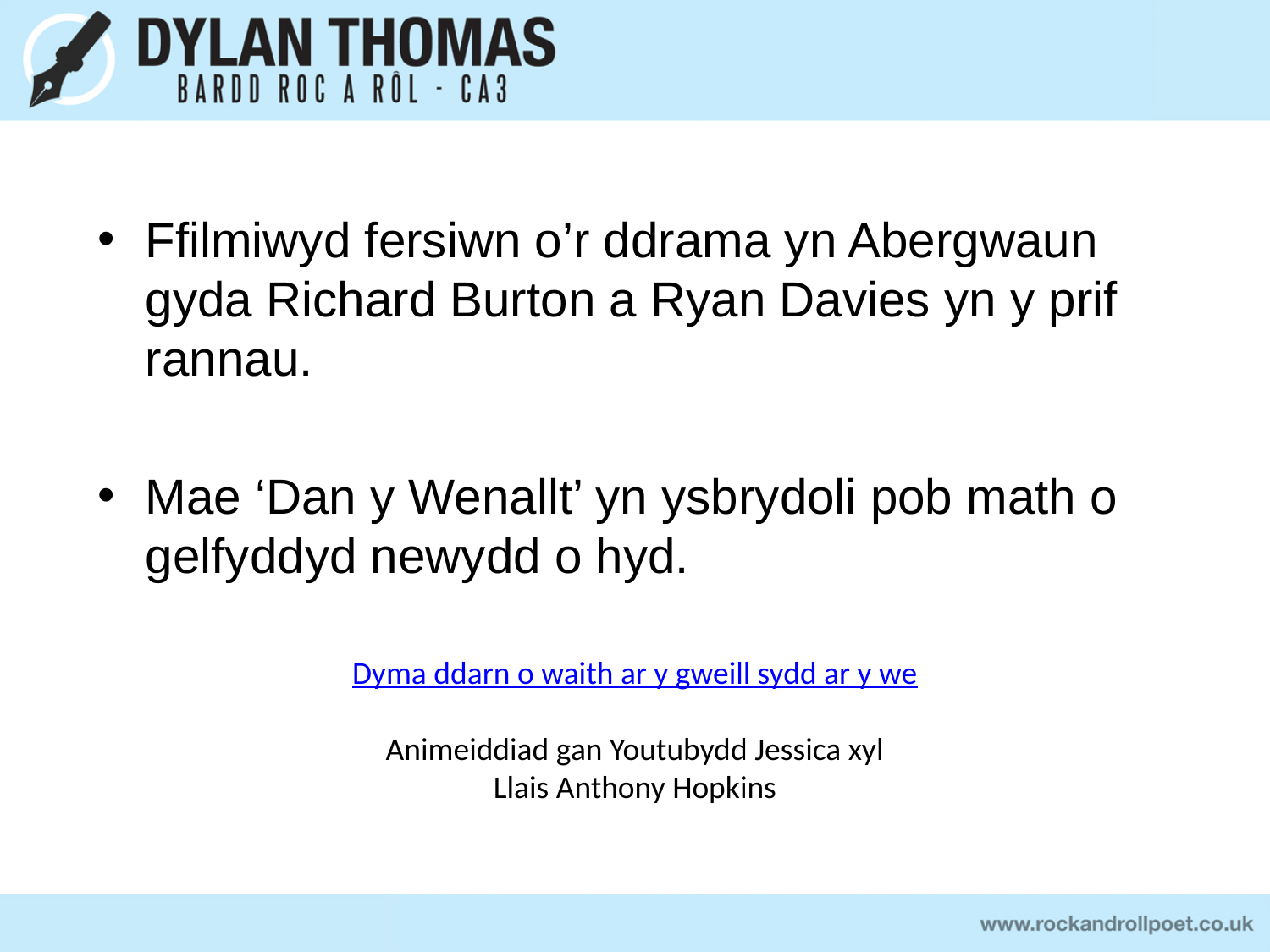

Ffilmiwyd fersiwn o’r ddrama yn Abergwaun gyda Richard Burton a Ryan Davies yn y prif rannau.

Mae ‘Dan y Wenallt’ yn ysbrydoli pob math o gelfyddyd newydd o hyd.
Dyma ddarn o waith ar y gweill sydd ar y we

Animeiddiad gan Youtubydd Jessica xyl
Llais Anthony Hopkins